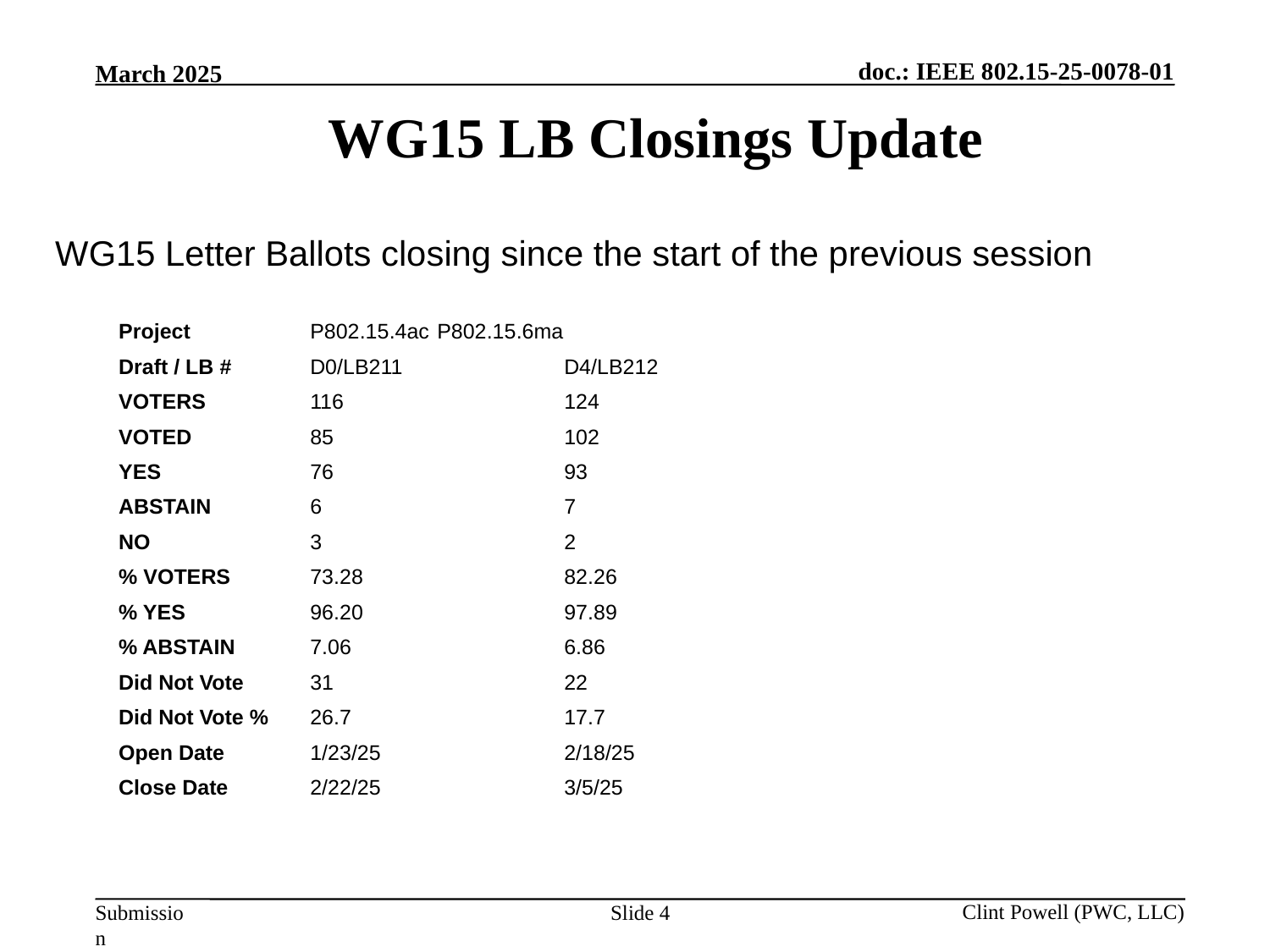

WG15 LB Closings Update
WG15 Letter Ballots closing since the start of the previous session

Project	P802.15.4ac	P802.15.6ma
Draft / LB #	D0/LB211		D4/LB212
VOTERS	116		124
VOTED	85		102
YES		76		93
ABSTAIN	6		7
NO		3		2
% VOTERS	73.28		82.26
% YES	96.20		97.89
% ABSTAIN	7.06		6.86
Did Not Vote	31		22
Did Not Vote %	26.7		17.7
Open Date	1/23/25		2/18/25
Close Date	2/22/25		3/5/25
Slide 4